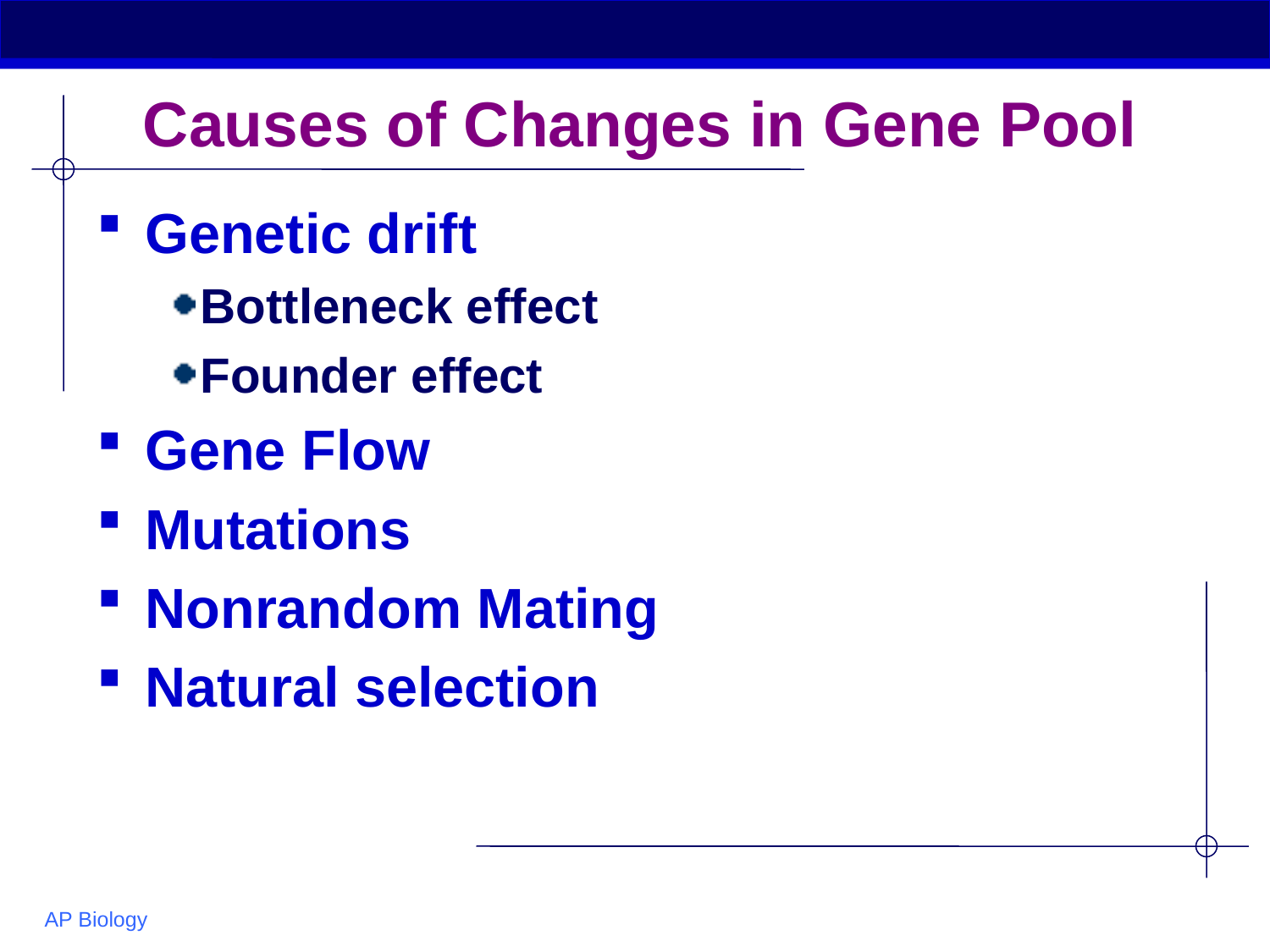

# Causes of Changes in Gene Pool
Genetic drift
Bottleneck effect
Founder effect
Gene Flow
Mutations
Nonrandom Mating
Natural selection

AP Biology